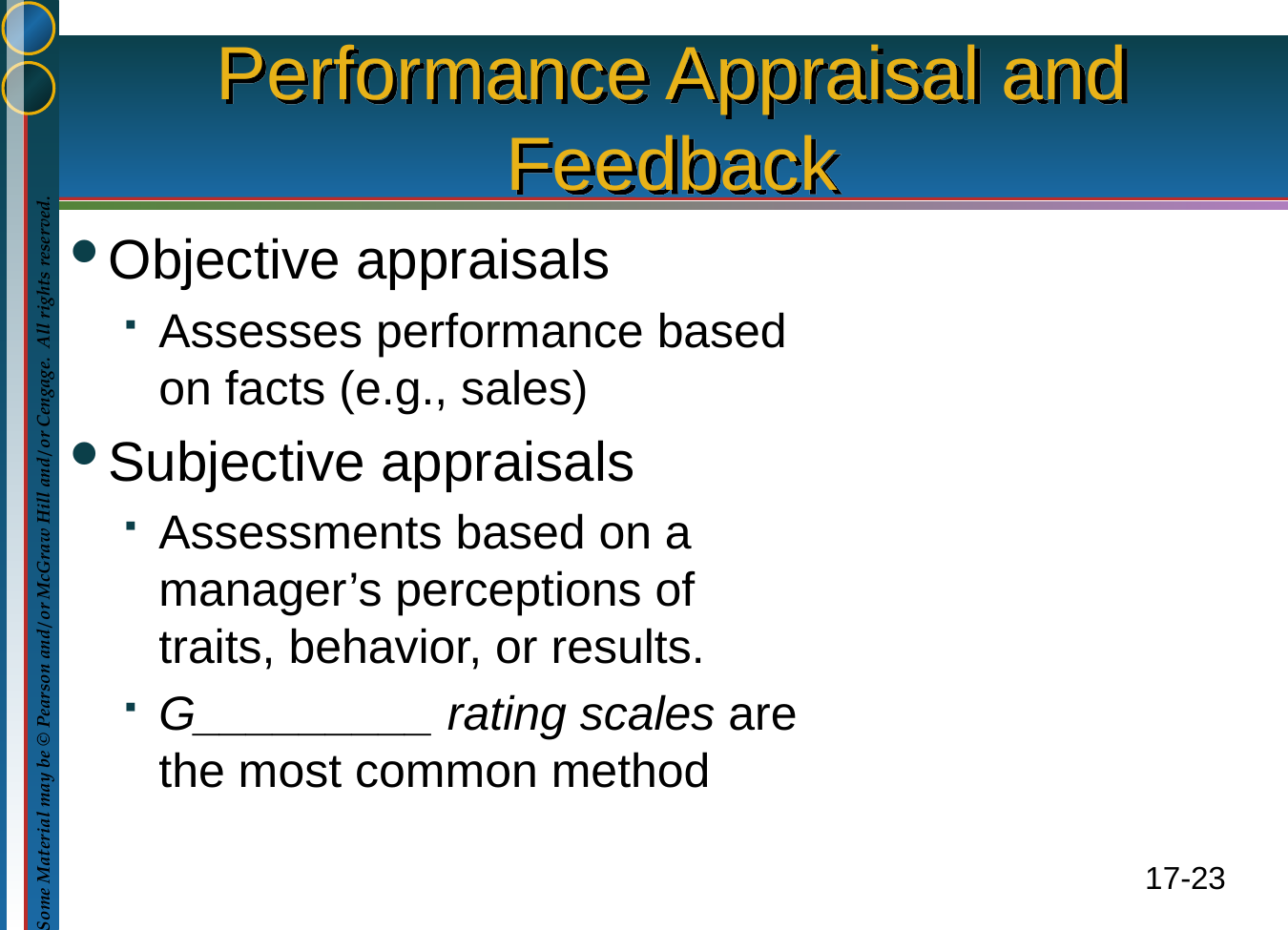

# Performance Appraisal and Feedback
Objective appraisals
Assesses performance based on facts (e.g., sales)
Subjective appraisals
Assessments based on a manager’s perceptions of traits, behavior, or results.
G_________ rating scales are the most common method